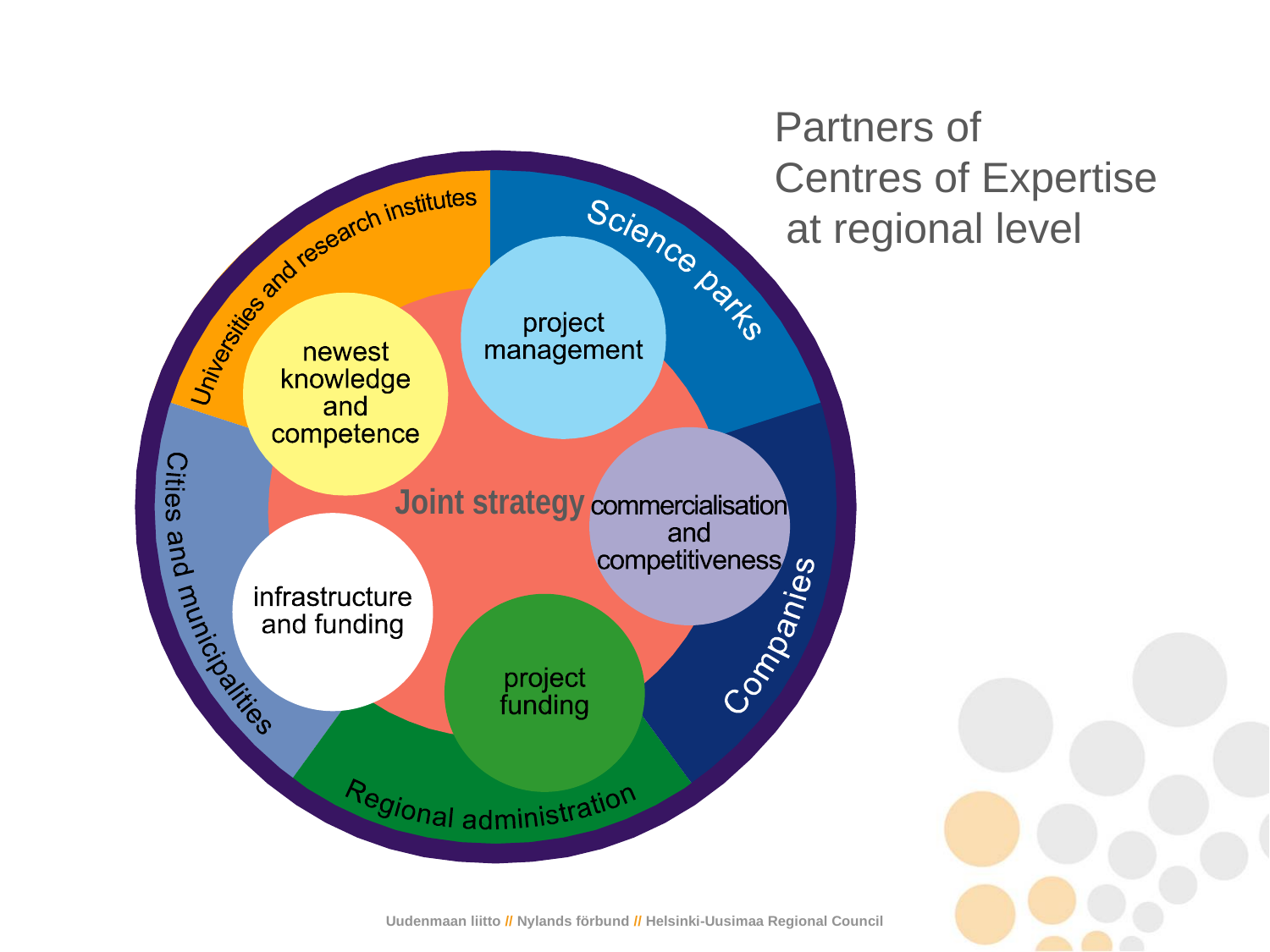

Partners of
Centres of Expertise
 at regional level

Joint strategy